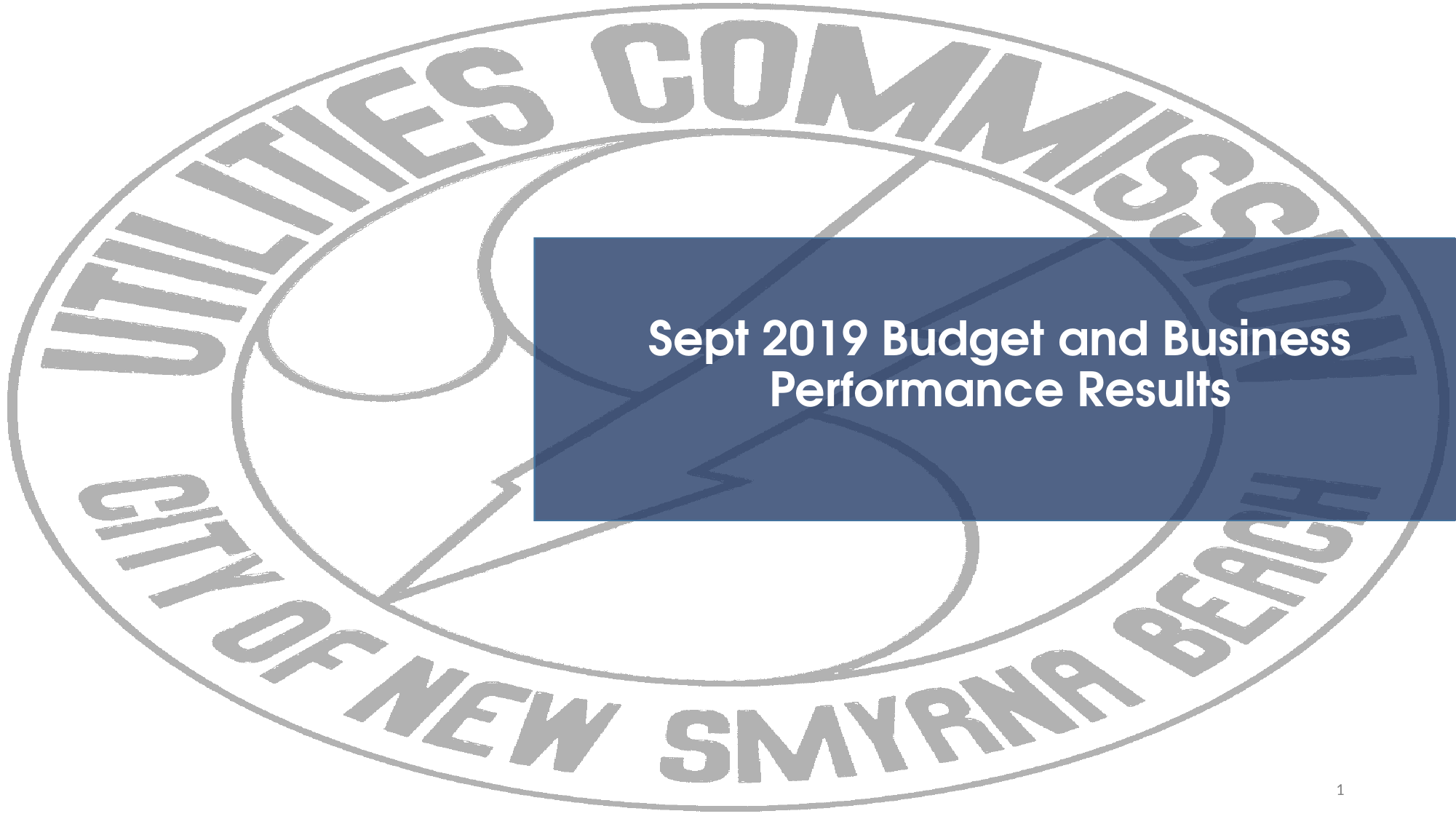

# Sept 2019 Budget and Business Performance Results